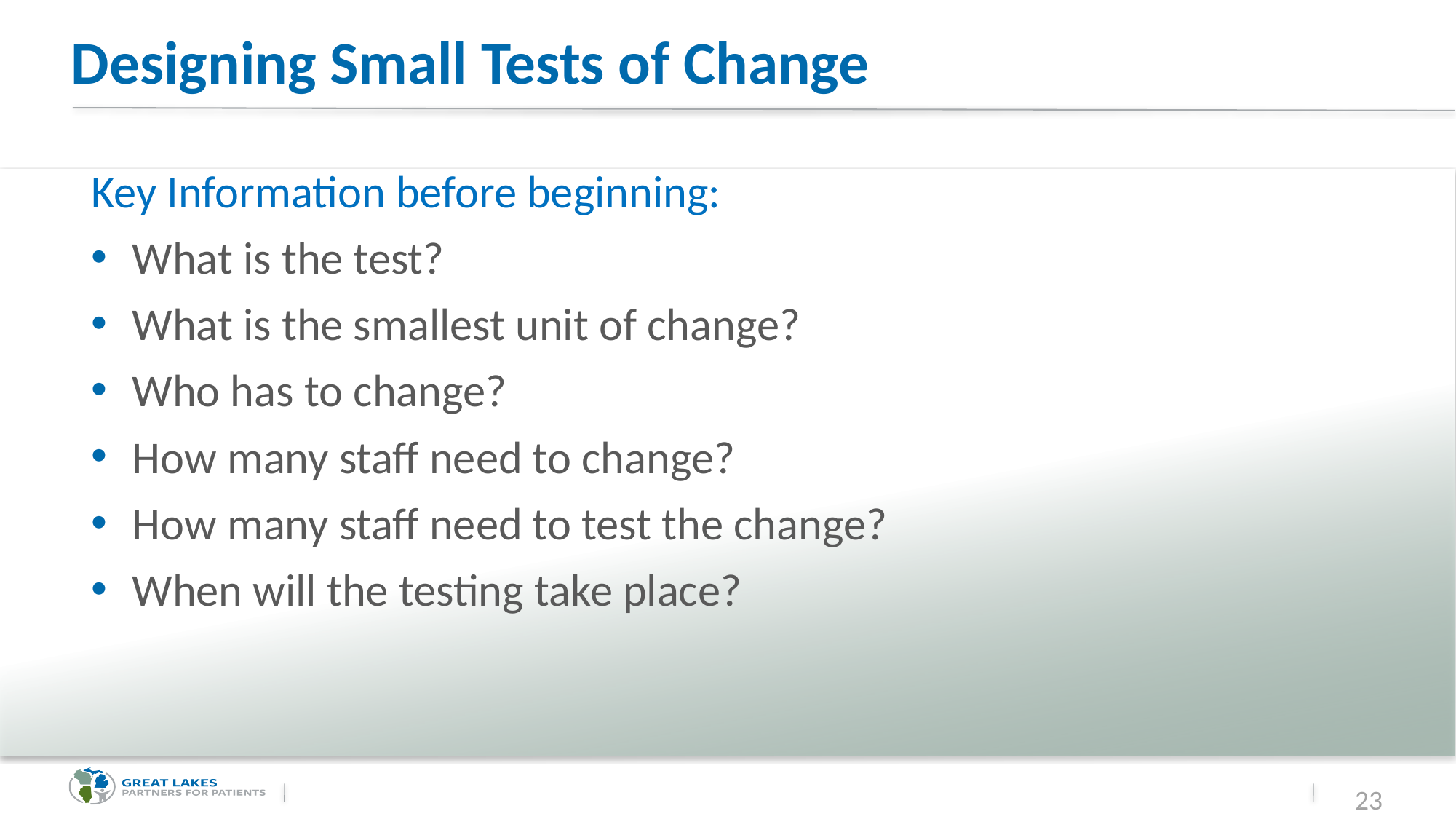

# Designing Small Tests of Change
Key Information before beginning:
What is the test?
What is the smallest unit of change?
Who has to change?
How many staff need to change?
How many staff need to test the change?
When will the testing take place?
23